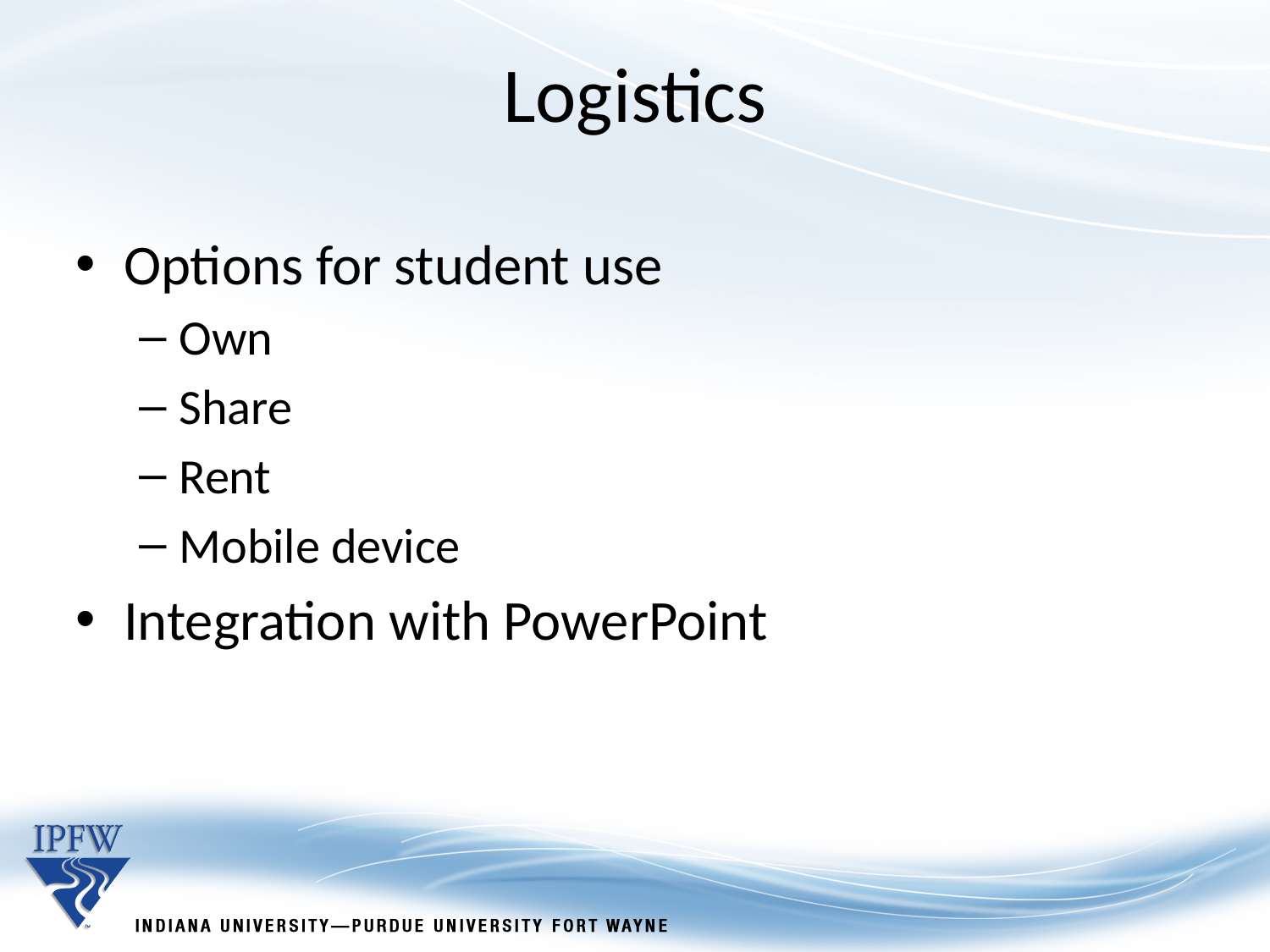

# Logistics
Options for student use
Own
Share
Rent
Mobile device
Integration with PowerPoint